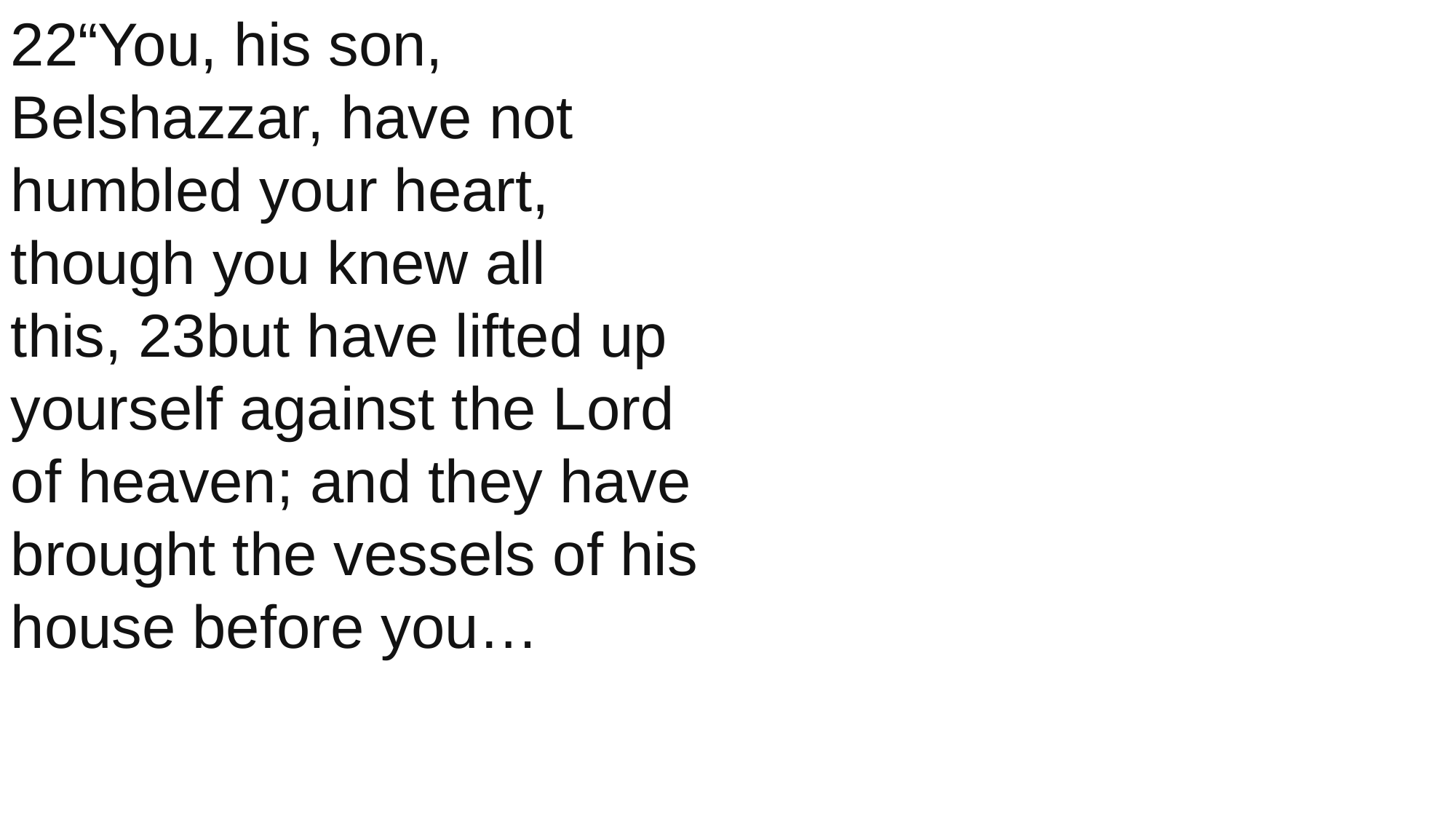

22“You, his son, Belshazzar, have not humbled your heart, though you knew all this, 23but have lifted up yourself against the Lord of heaven; and they have brought the vessels of his house before you…
 John